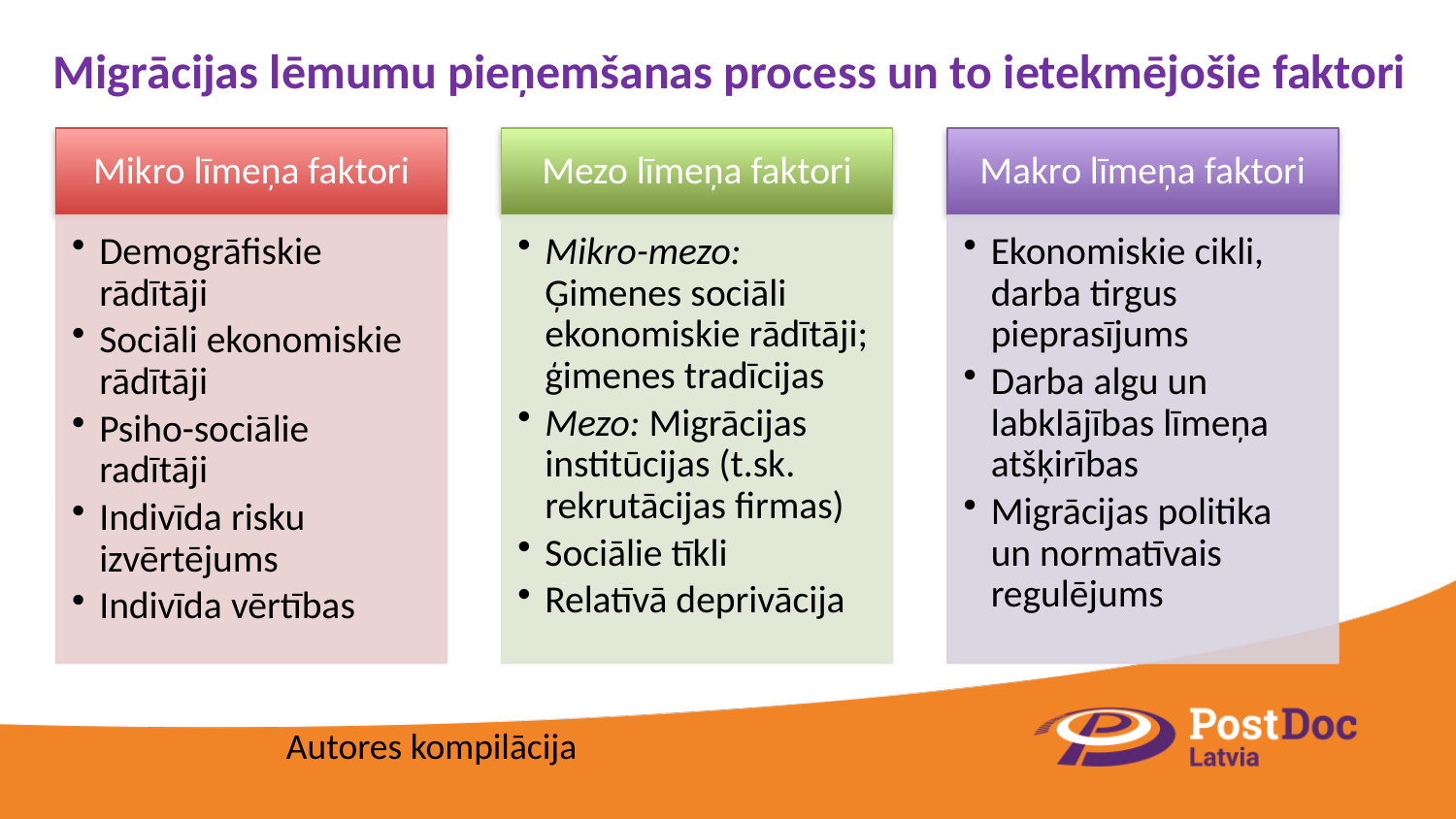

# Migrācijas lēmumu pieņemšanas process un to ietekmējošie faktori
Mikro līmeņa faktori
Demogrāfiskie rādītāji
Sociāli ekonomiskie rādītāji
Psiho-sociālie radītāji
Indivīda risku izvērtējums
Indivīda vērtības
Mezo līmeņa faktori
Mikro-mezo: Ģimenes sociāli ekonomiskie rādītāji; ģimenes tradīcijas
Mezo: Migrācijas institūcijas (t.sk. rekrutācijas firmas)
Sociālie tīkli
Relatīvā deprivācija
Makro līmeņa faktori
Ekonomiskie cikli, darba tirgus pieprasījums
Darba algu un labklājības līmeņa atšķirības
Migrācijas politika un normatīvais regulējums
Autores kompilācija